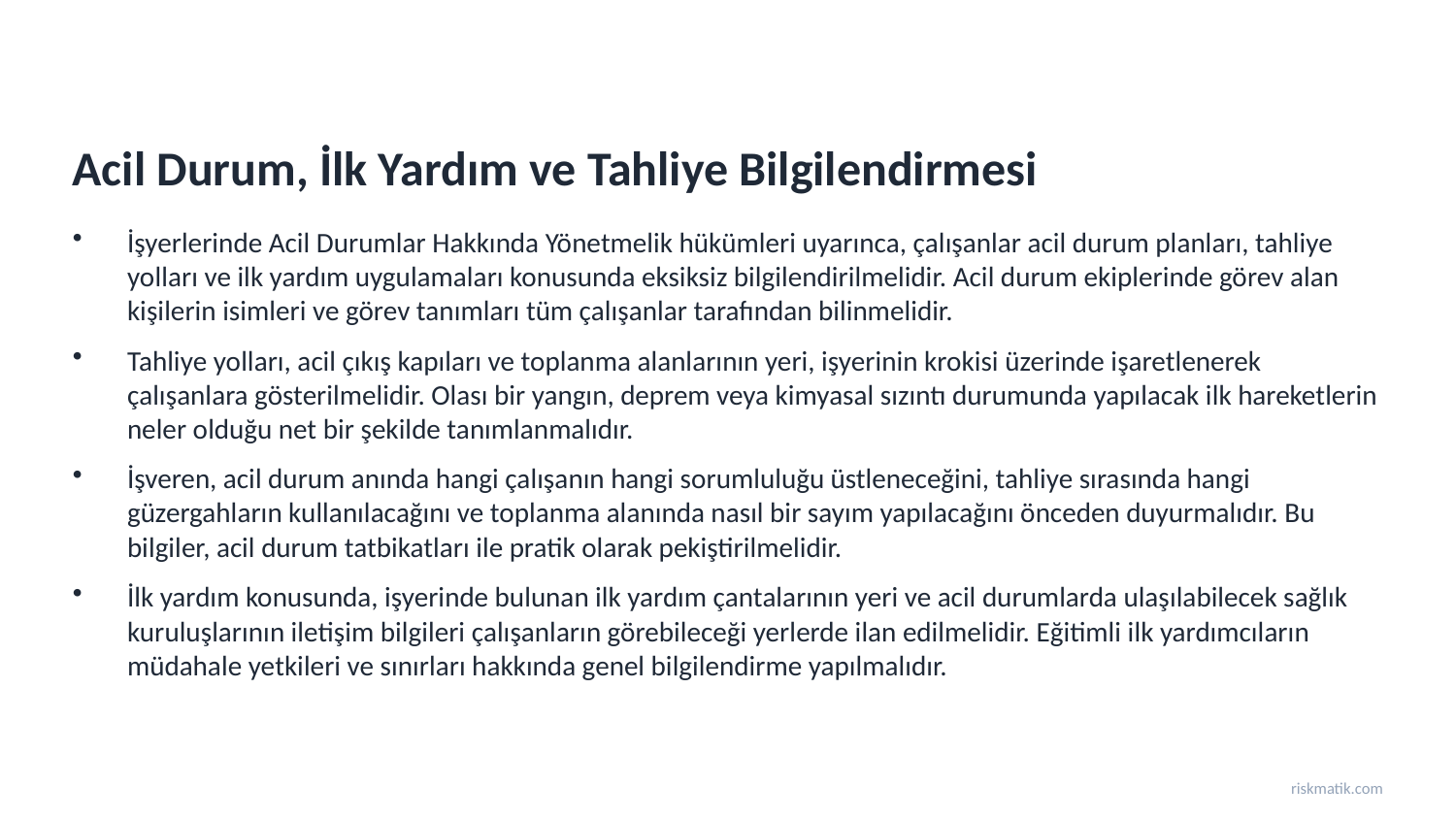

Acil Durum, İlk Yardım ve Tahliye Bilgilendirmesi
İşyerlerinde Acil Durumlar Hakkında Yönetmelik hükümleri uyarınca, çalışanlar acil durum planları, tahliye yolları ve ilk yardım uygulamaları konusunda eksiksiz bilgilendirilmelidir. Acil durum ekiplerinde görev alan kişilerin isimleri ve görev tanımları tüm çalışanlar tarafından bilinmelidir.
Tahliye yolları, acil çıkış kapıları ve toplanma alanlarının yeri, işyerinin krokisi üzerinde işaretlenerek çalışanlara gösterilmelidir. Olası bir yangın, deprem veya kimyasal sızıntı durumunda yapılacak ilk hareketlerin neler olduğu net bir şekilde tanımlanmalıdır.
İşveren, acil durum anında hangi çalışanın hangi sorumluluğu üstleneceğini, tahliye sırasında hangi güzergahların kullanılacağını ve toplanma alanında nasıl bir sayım yapılacağını önceden duyurmalıdır. Bu bilgiler, acil durum tatbikatları ile pratik olarak pekiştirilmelidir.
İlk yardım konusunda, işyerinde bulunan ilk yardım çantalarının yeri ve acil durumlarda ulaşılabilecek sağlık kuruluşlarının iletişim bilgileri çalışanların görebileceği yerlerde ilan edilmelidir. Eğitimli ilk yardımcıların müdahale yetkileri ve sınırları hakkında genel bilgilendirme yapılmalıdır.
riskmatik.com